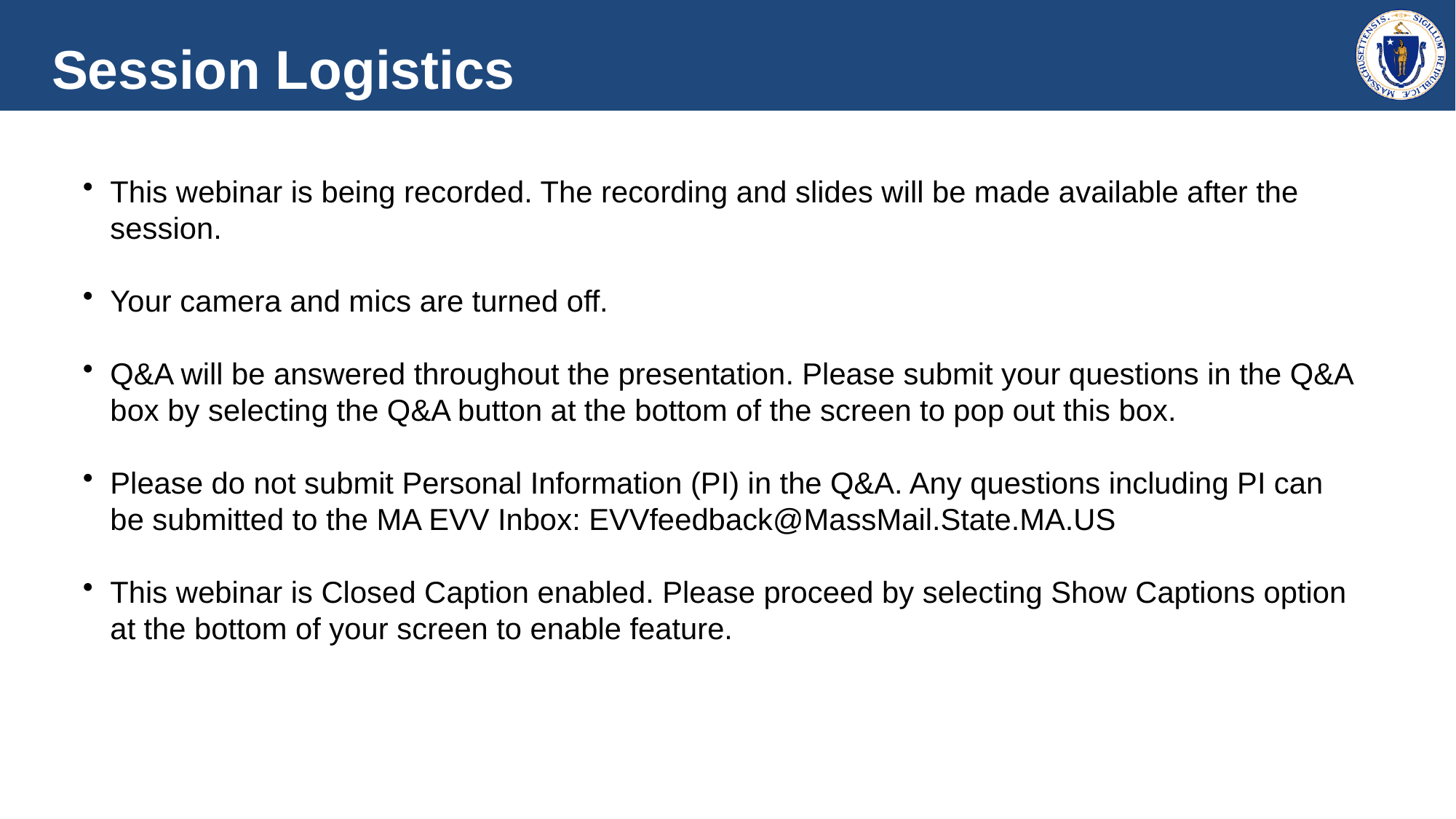

Session Logistics
This webinar is being recorded. The recording and slides will be made available after the session. ​

Your camera and mics are turned off.​

Q&A will be answered throughout the presentation. Please submit your questions in the Q&A box by selecting the Q&A button at the bottom of the screen to pop out this box.​

Please do not submit Personal Information (PI) in the Q&A. Any questions including PI can be submitted to the MA EVV Inbox: EVVfeedback@MassMail.State.MA.US

This webinar is Closed Caption enabled. Please proceed by selecting Show Captions option at the bottom of your screen to enable feature.